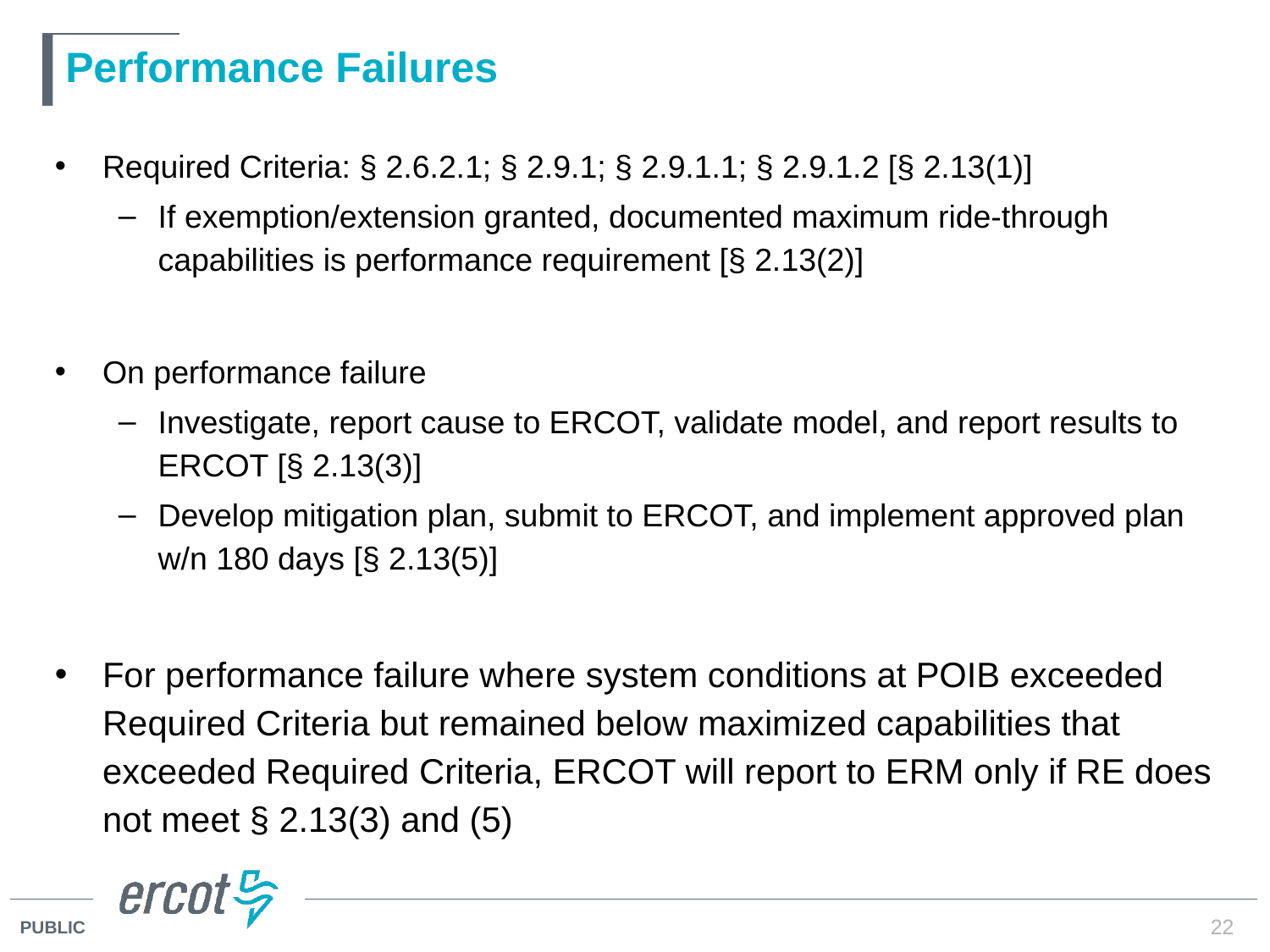

# Performance Failures
Required Criteria: § 2.6.2.1; § 2.9.1; § 2.9.1.1; § 2.9.1.2 [§ 2.13(1)]
If exemption/extension granted, documented maximum ride-through capabilities is performance requirement [§ 2.13(2)]

On performance failure
Investigate, report cause to ERCOT, validate model, and report results to ERCOT [§ 2.13(3)]
Develop mitigation plan, submit to ERCOT, and implement approved plan w/n 180 days [§ 2.13(5)]

For performance failure where system conditions at POIB exceeded Required Criteria but remained below maximized capabilities that exceeded Required Criteria, ERCOT will report to ERM only if RE does not meet § 2.13(3) and (5)
22